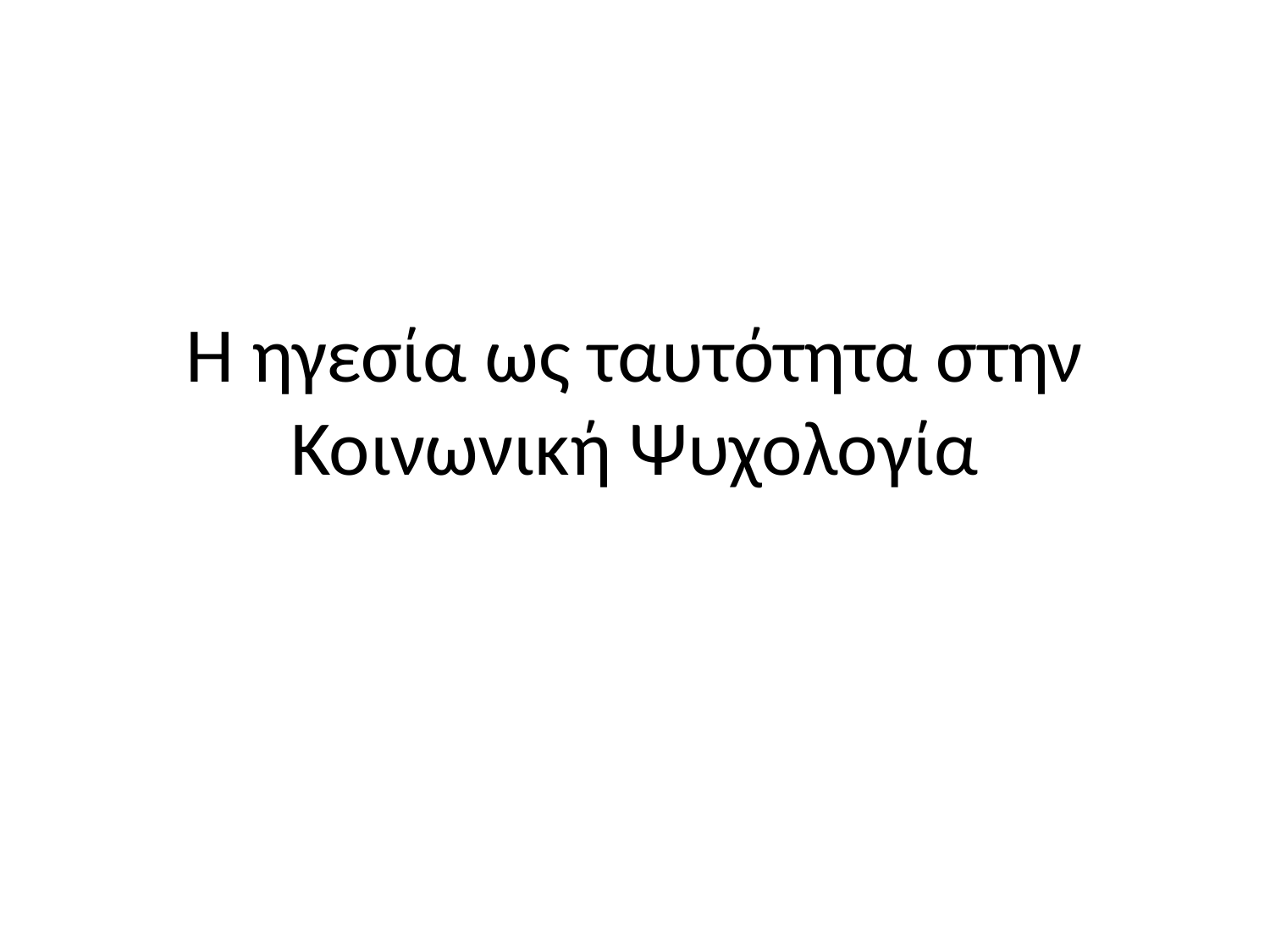

# Η ηγεσία ως ταυτότητα στην Κοινωνική Ψυχολογία